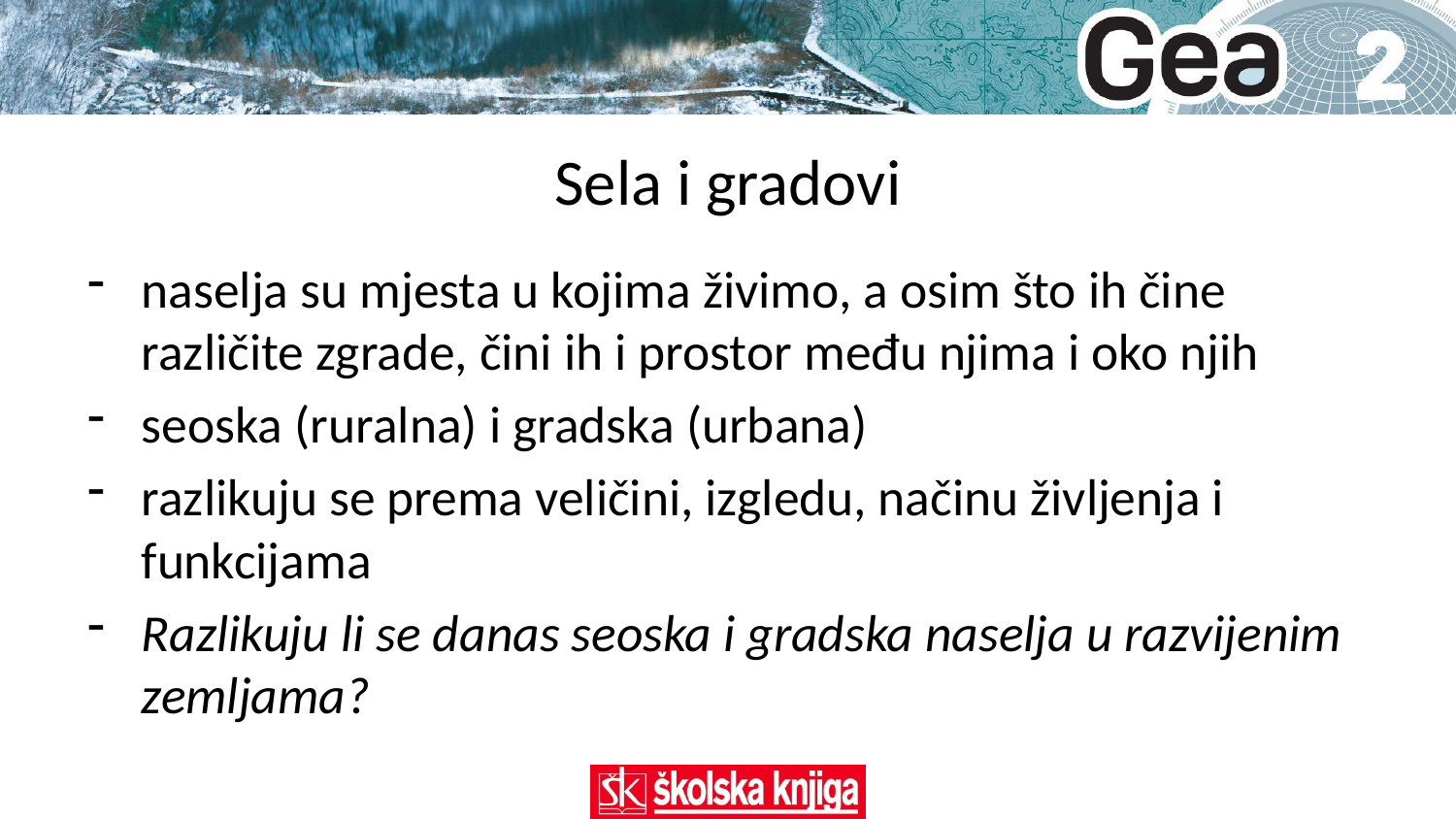

# Sela i gradovi
naselja su mjesta u kojima živimo, a osim što ih čine različite zgrade, čini ih i prostor među njima i oko njih
seoska (ruralna) i gradska (urbana)
razlikuju se prema veličini, izgledu, načinu življenja i funkcijama
Razlikuju li se danas seoska i gradska naselja u razvijenim zemljama?